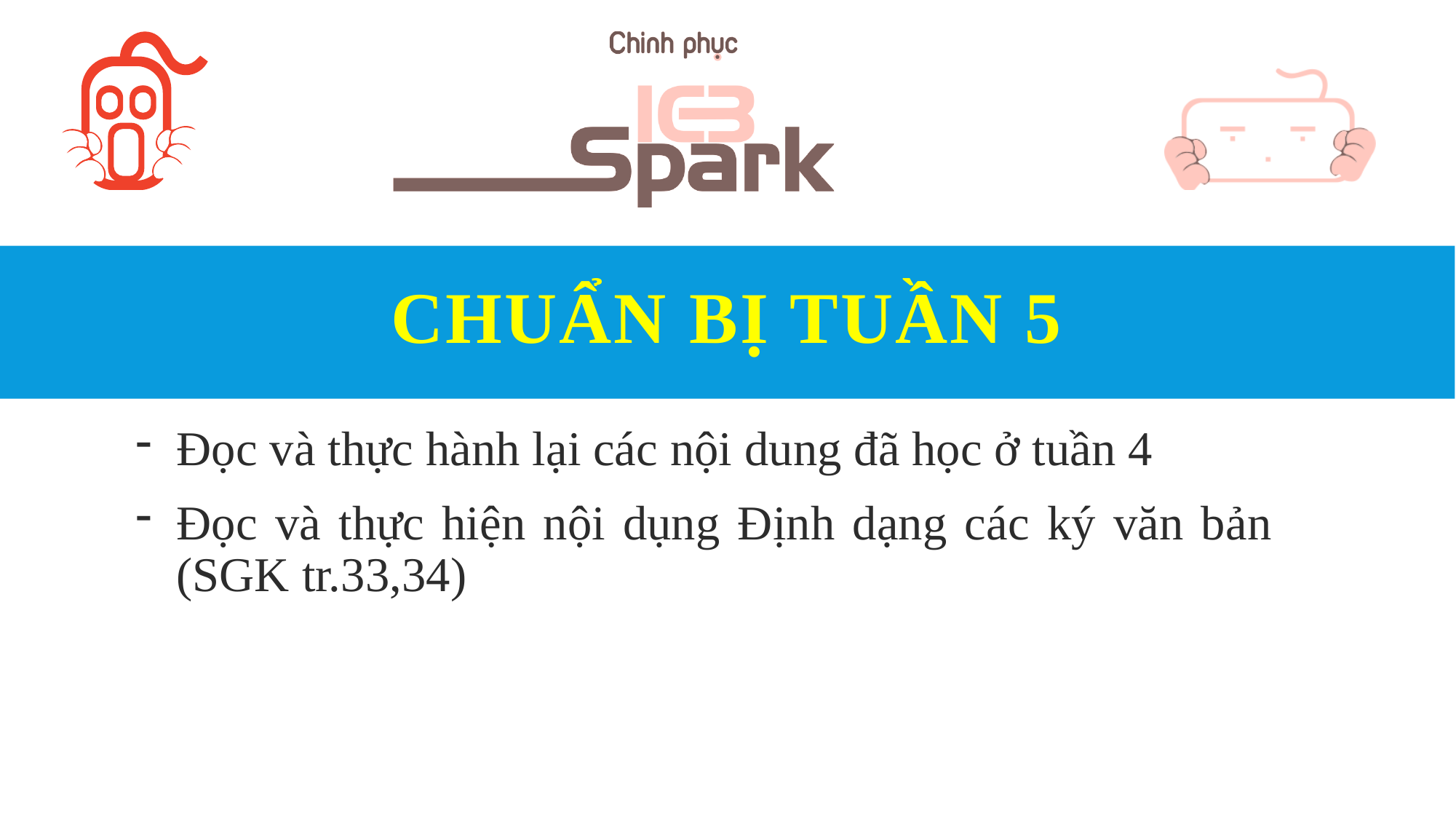

# Chuẩn bị tuần 5
Đọc và thực hành lại các nội dung đã học ở tuần 4
Đọc và thực hiện nội dụng Định dạng các ký văn bản (SGK tr.33,34)